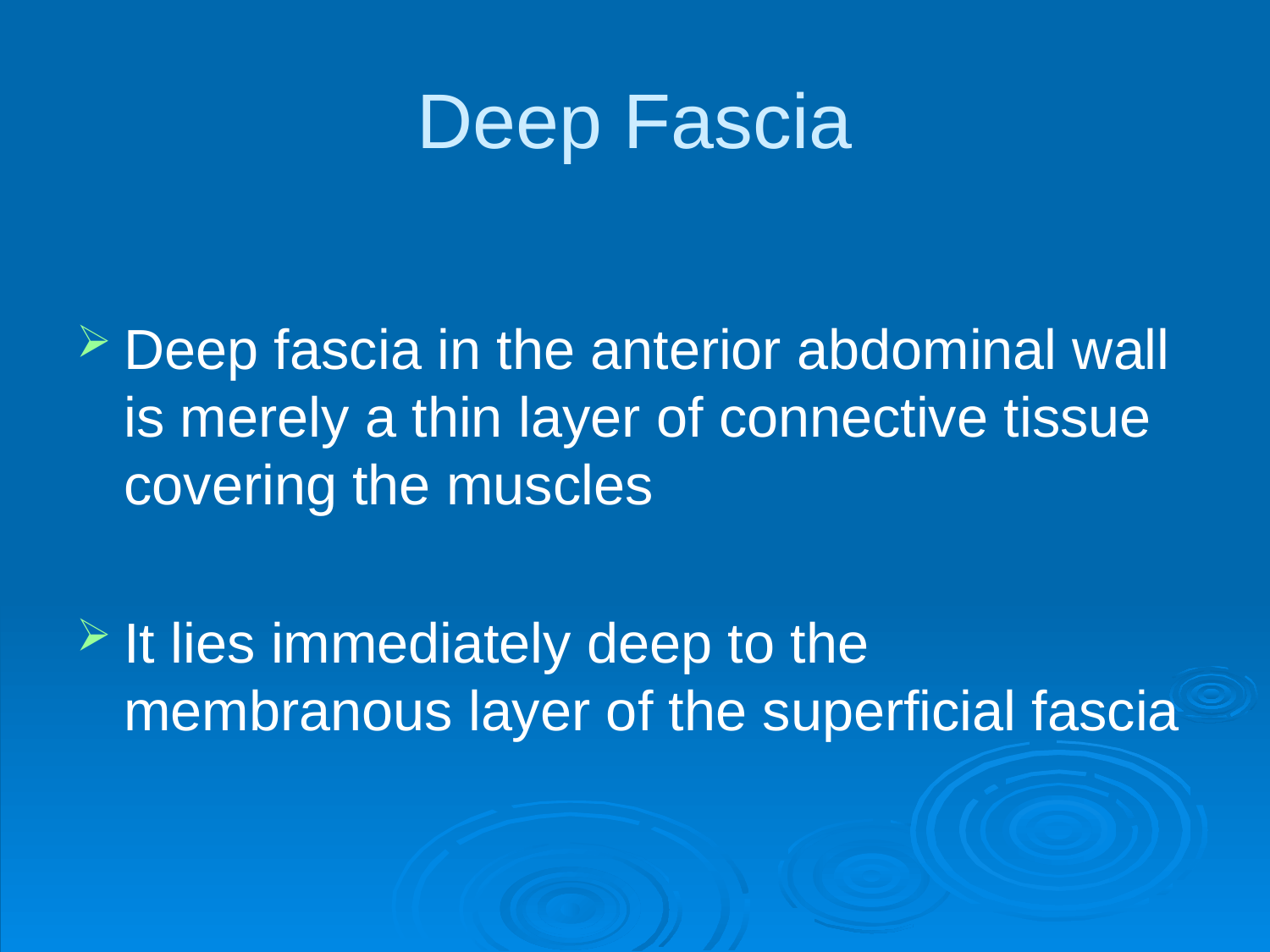

# Deep Fascia
Deep fascia in the anterior abdominal wall is merely a thin layer of connective tissue covering the muscles

It lies immediately deep to the membranous layer of the superficial fascia